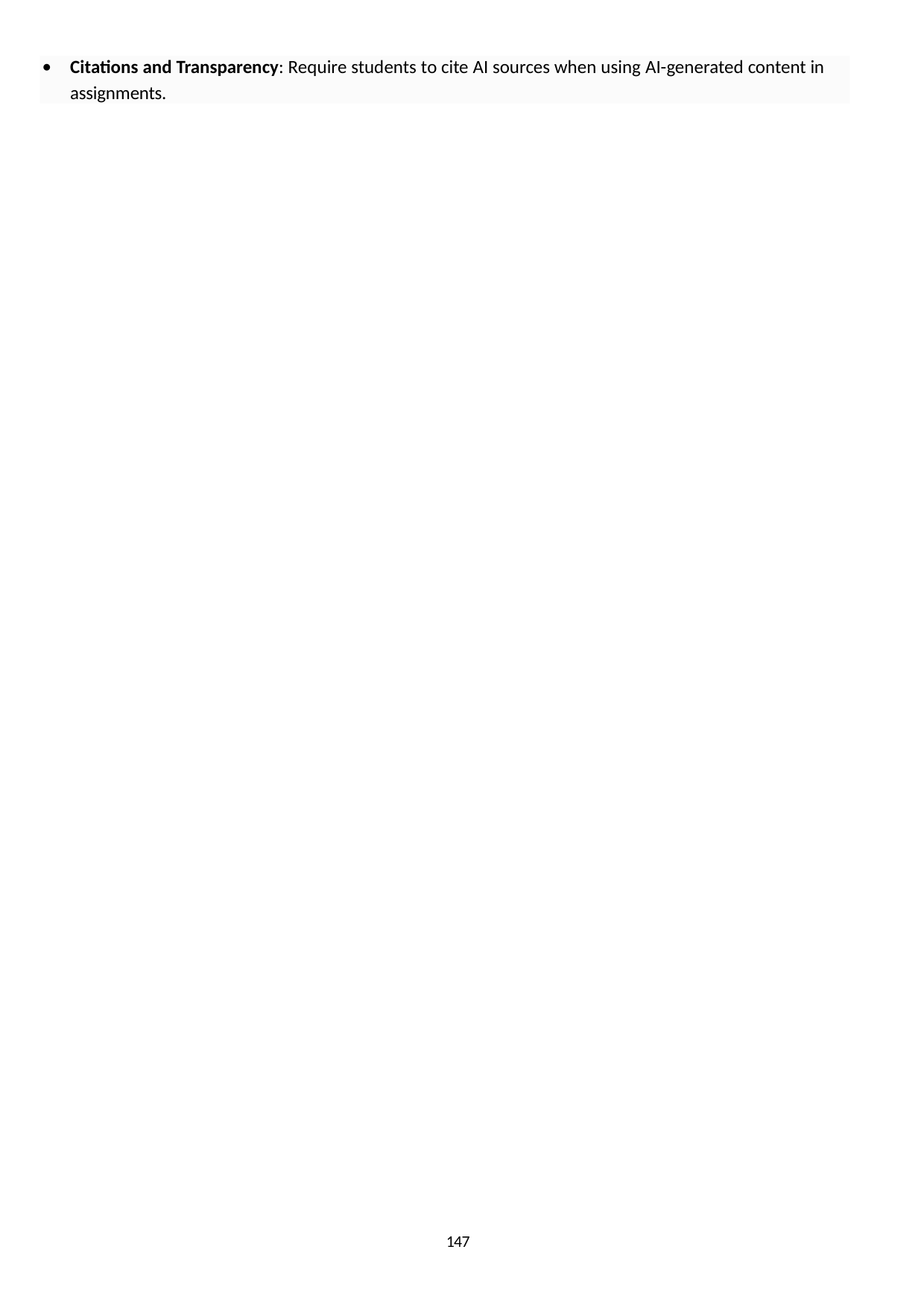

Citations and Transparency: Require students to cite AI sources when using AI-generated content in
assignments.
147